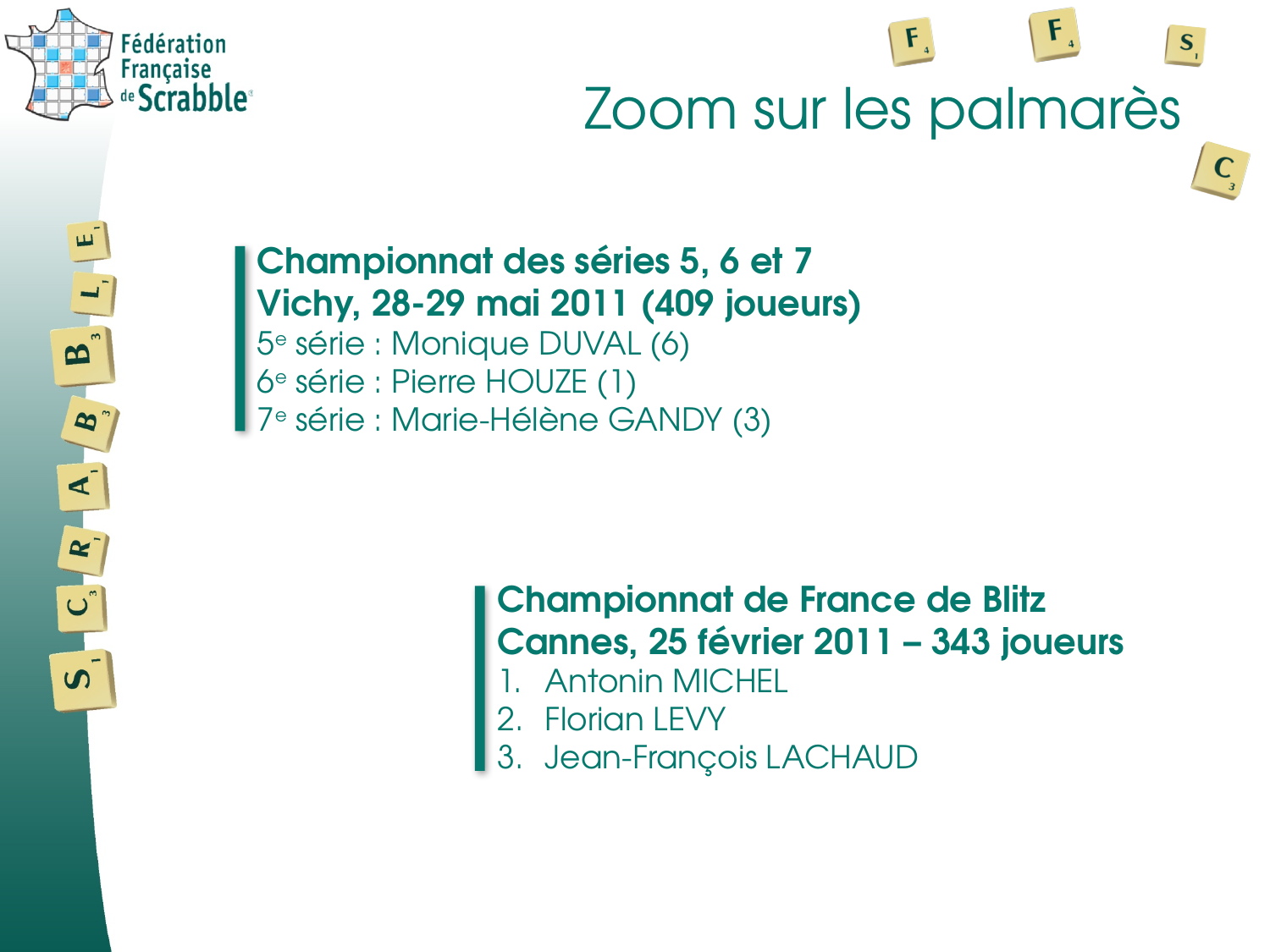

# Zoom sur les palmarès
Championnat des séries 5, 6 et 7
Vichy, 28-29 mai 2011 (409 joueurs)
5e série : Monique DUVAL (6)
6e série : Pierre HOUZE (1)
7e série : Marie-Hélène GANDY (3)

Championnat de France de Blitz
Cannes, 25 février 2011 – 343 joueurs
Antonin MICHEL
Florian LEVY
Jean-François LACHAUD